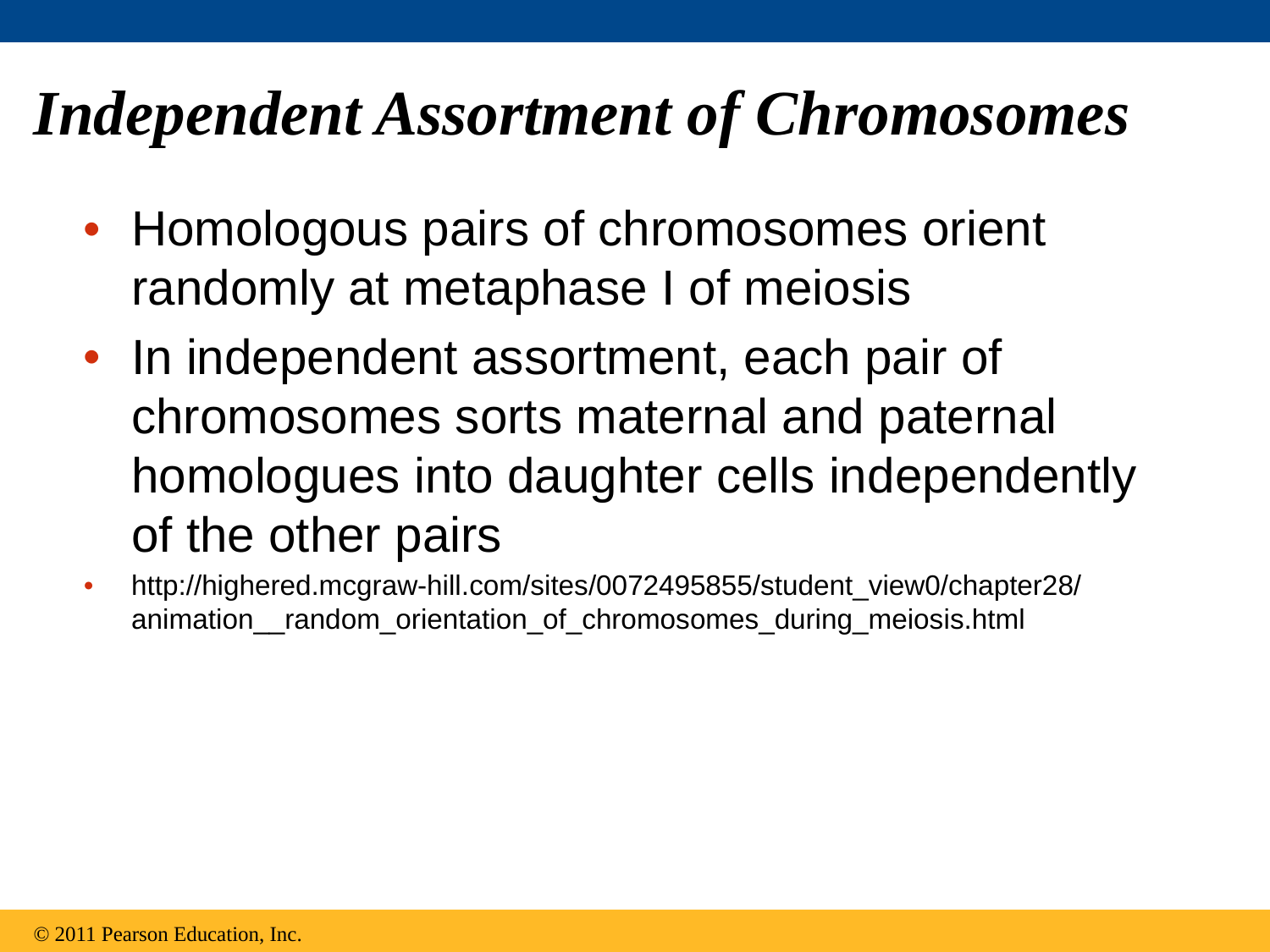

# Independent Assortment of Chromosomes
Homologous pairs of chromosomes orient randomly at metaphase I of meiosis
In independent assortment, each pair of chromosomes sorts maternal and paternal homologues into daughter cells independently of the other pairs
http://highered.mcgraw-hill.com/sites/0072495855/student_view0/chapter28/animation__random_orientation_of_chromosomes_during_meiosis.html

© 2011 Pearson Education, Inc.